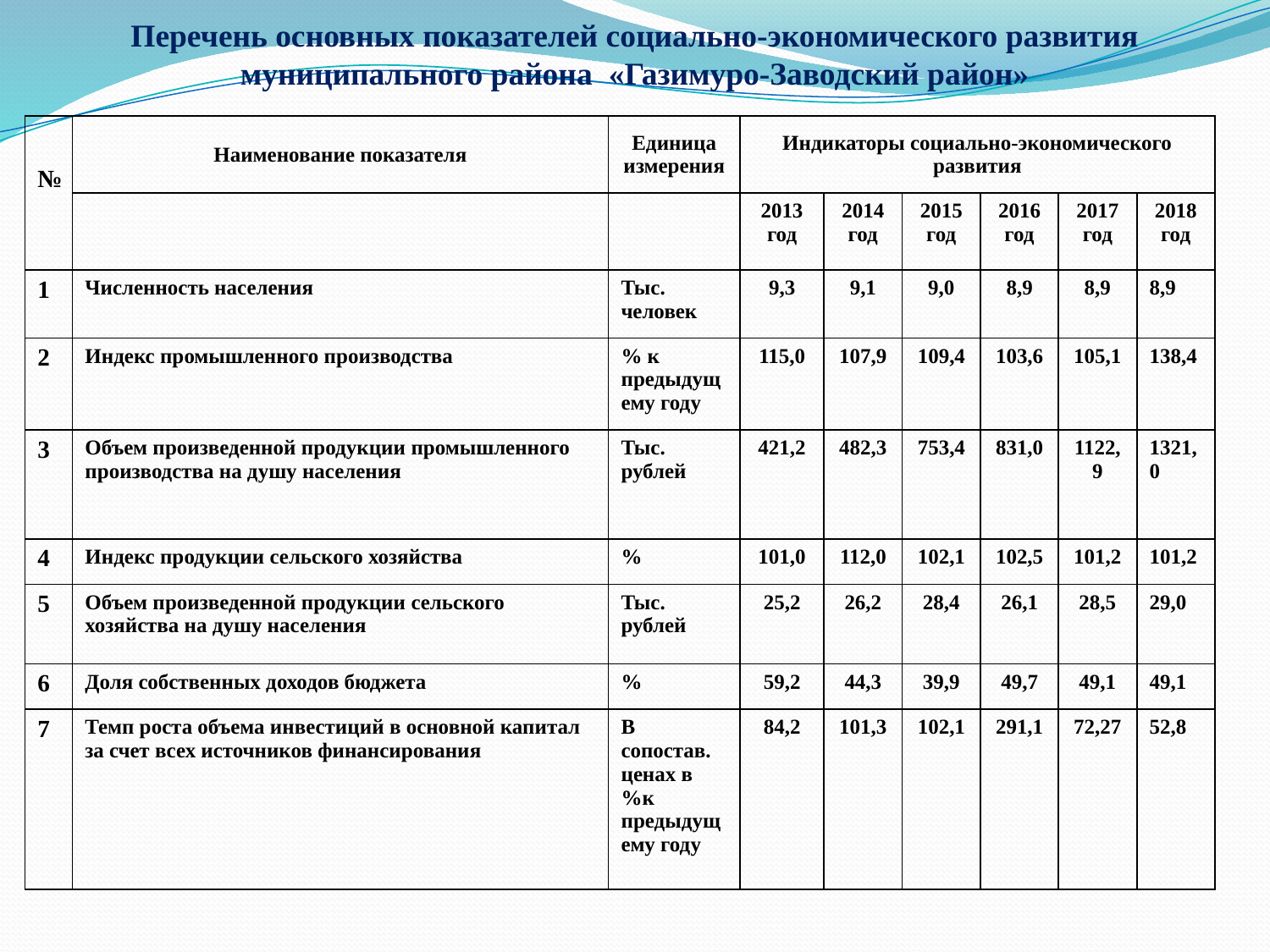

Перечень основных показателей социально-экономического развития муниципального района  «Газимуро-Заводский район»
| № | Наименование показателя | Единица измерения | Индикаторы социально-экономического развития |  |  |  |  |  |
| --- | --- | --- | --- | --- | --- | --- | --- | --- |
|  |  |  | 2013 год | 2014 год | 2015 год | 2016 год | 2017 год | 2018 год |
| 1 | Численность населения | Тыс. человек | 9,3 | 9,1 | 9,0 | 8,9 | 8,9 | 8,9 |
| 2 | Индекс промышленного производства | % к предыдущему году | 115,0 | 107,9 | 109,4 | 103,6 | 105,1 | 138,4 |
| 3 | Объем произведенной продукции промышленного производства на душу населения | Тыс. рублей | 421,2 | 482,3 | 753,4 | 831,0 | 1122,9 | 1321,0 |
| 4 | Индекс продукции сельского хозяйства | % | 101,0 | 112,0 | 102,1 | 102,5 | 101,2 | 101,2 |
| 5 | Объем произведенной продукции сельского хозяйства на душу населения | Тыс. рублей | 25,2 | 26,2 | 28,4 | 26,1 | 28,5 | 29,0 |
| 6 | Доля собственных доходов бюджета | % | 59,2 | 44,3 | 39,9 | 49,7 | 49,1 | 49,1 |
| 7 | Темп роста объема инвестиций в основной капитал за счет всех источников финансирования | В сопостав. ценах в %к предыдущему году | 84,2 | 101,3 | 102,1 | 291,1 | 72,27 | 52,8 |